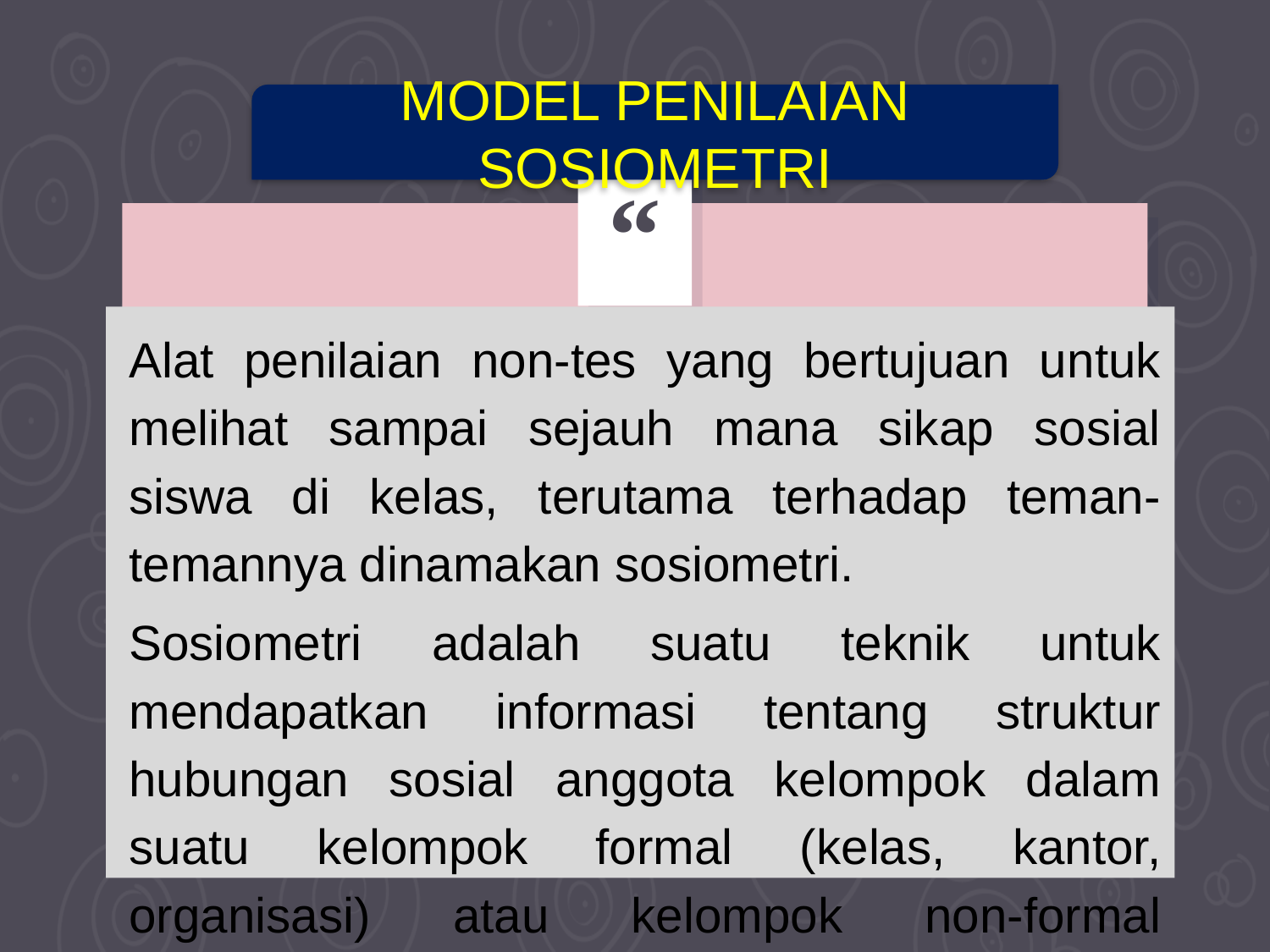

MODEL PENILAIAN SOSIOMETRI
Alat penilaian non-tes yang bertujuan untuk melihat sampai sejauh mana sikap sosial siswa di kelas, terutama terhadap teman-temannya dinamakan sosiometri.
Sosiometri adalah suatu teknik untuk mendapatkan informasi tentang struktur hubungan sosial anggota kelompok dalam suatu kelompok formal (kelas, kantor, organisasi) atau kelompok non-formal (kelompok bermain, regu olahraga, kesenian).